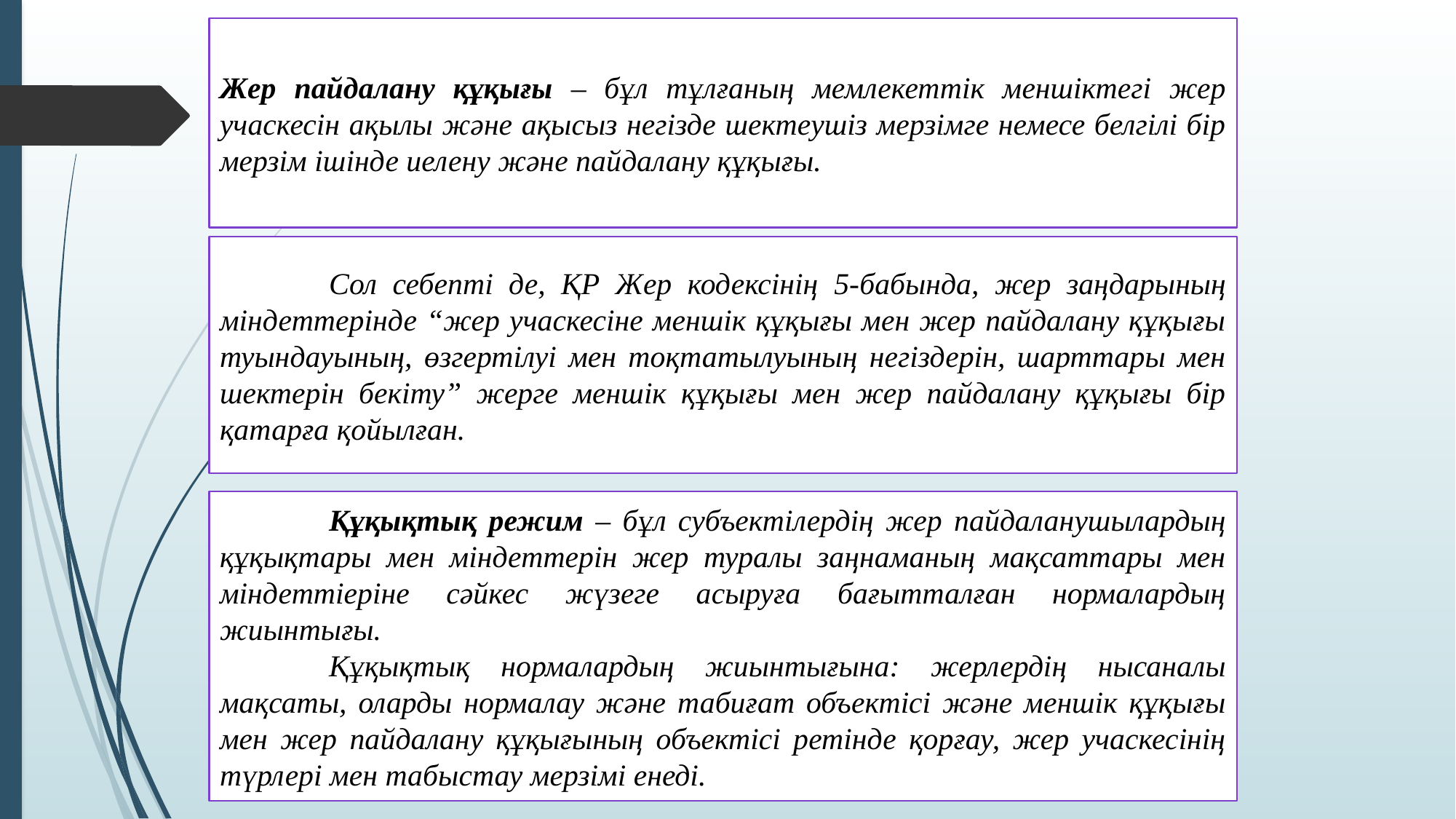

Жер пайдалану құқығы – бұл тұлғаның мемлекеттік меншіктегі жер учаскесін ақылы және ақысыз негізде шектеушіз мерзімге немесе белгілі бір мерзім ішінде иелену және пайдалану құқығы.
	Сол себепті де, ҚР Жер кодексінің 5-бабында, жер заңдарының міндеттерінде “жер учаскесіне меншік құқығы мен жер пайдалану құқығы туындауының, өзгертілуі мен тоқтатылуының негіздерін, шарттары мен шектерін бекіту” жерге меншік құқығы мен жер пайдалану құқығы бір қатарға қойылған.
	Құқықтық режим – бұл субъектілердің жер пайдаланушылардың құқықтары мен міндеттерін жер туралы заңнаманың мақсаттары мен міндеттіеріне сәйкес жүзеге асыруға бағытталған нормалардың жиынтығы.
	Құқықтық нормалардың жиынтығына: жерлердің нысаналы мақсаты, оларды нормалау және табиғат объектісі және меншік құқығы мен жер пайдалану құқығының объектісі ретінде қорғау, жер учаскесінің түрлері мен табыстау мерзімі енеді.